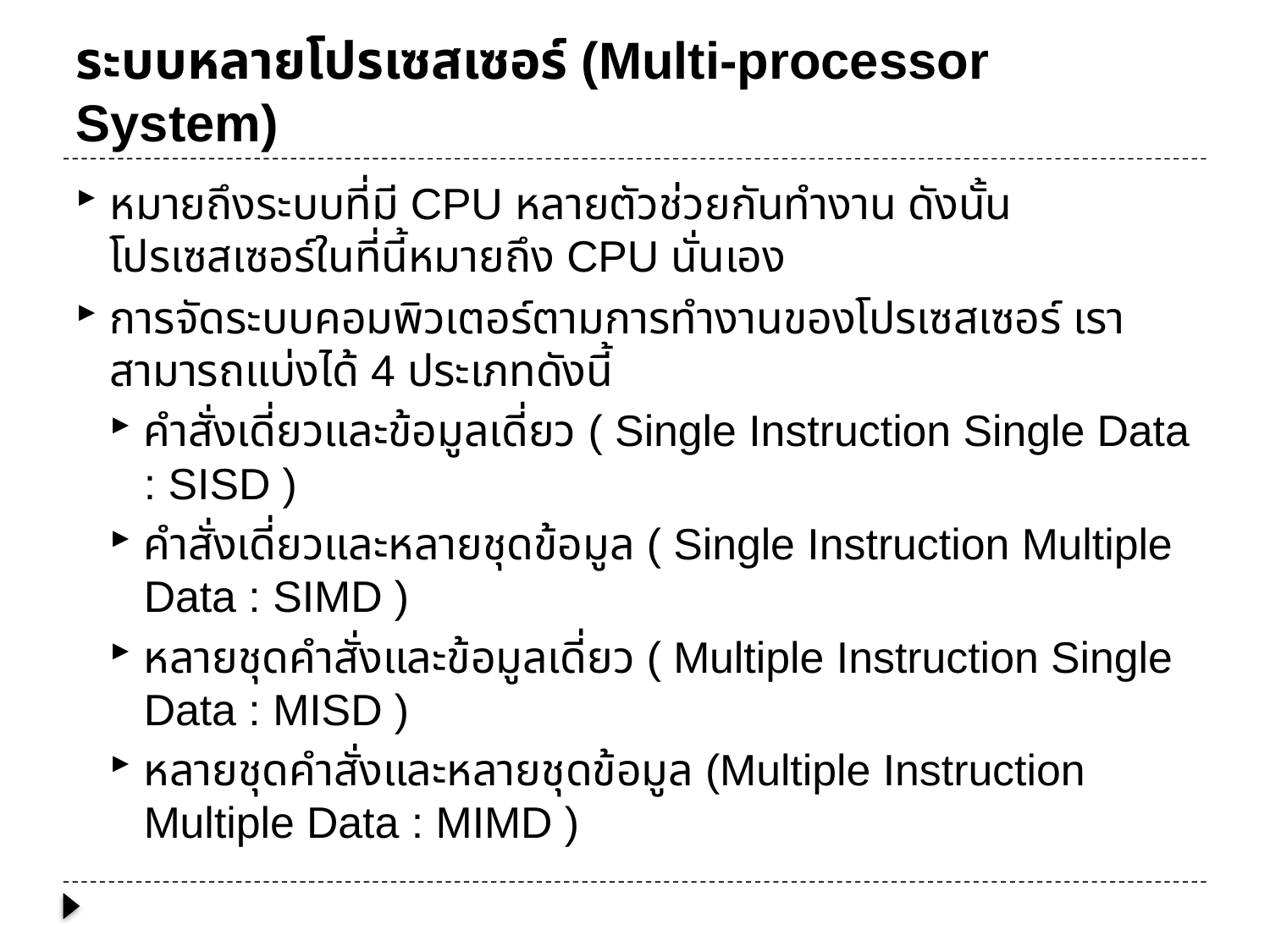

# ระบบหลายโปรเซสเซอร์ (Multi-processor System)
หมายถึงระบบที่มี CPU หลายตัวช่วยกันทำงาน ดังนั้นโปรเซสเซอร์ในที่นี้หมายถึง CPU นั่นเอง
การจัดระบบคอมพิวเตอร์ตามการทำงานของโปรเซสเซอร์ เราสามารถแบ่งได้ 4 ประเภทดังนี้
คำสั่งเดี่ยวและข้อมูลเดี่ยว ( Single Instruction Single Data : SISD )
คำสั่งเดี่ยวและหลายชุดข้อมูล ( Single Instruction Multiple Data : SIMD )
หลายชุดคำสั่งและข้อมูลเดี่ยว ( Multiple Instruction Single Data : MISD )
หลายชุดคำสั่งและหลายชุดข้อมูล (Multiple Instruction Multiple Data : MIMD )